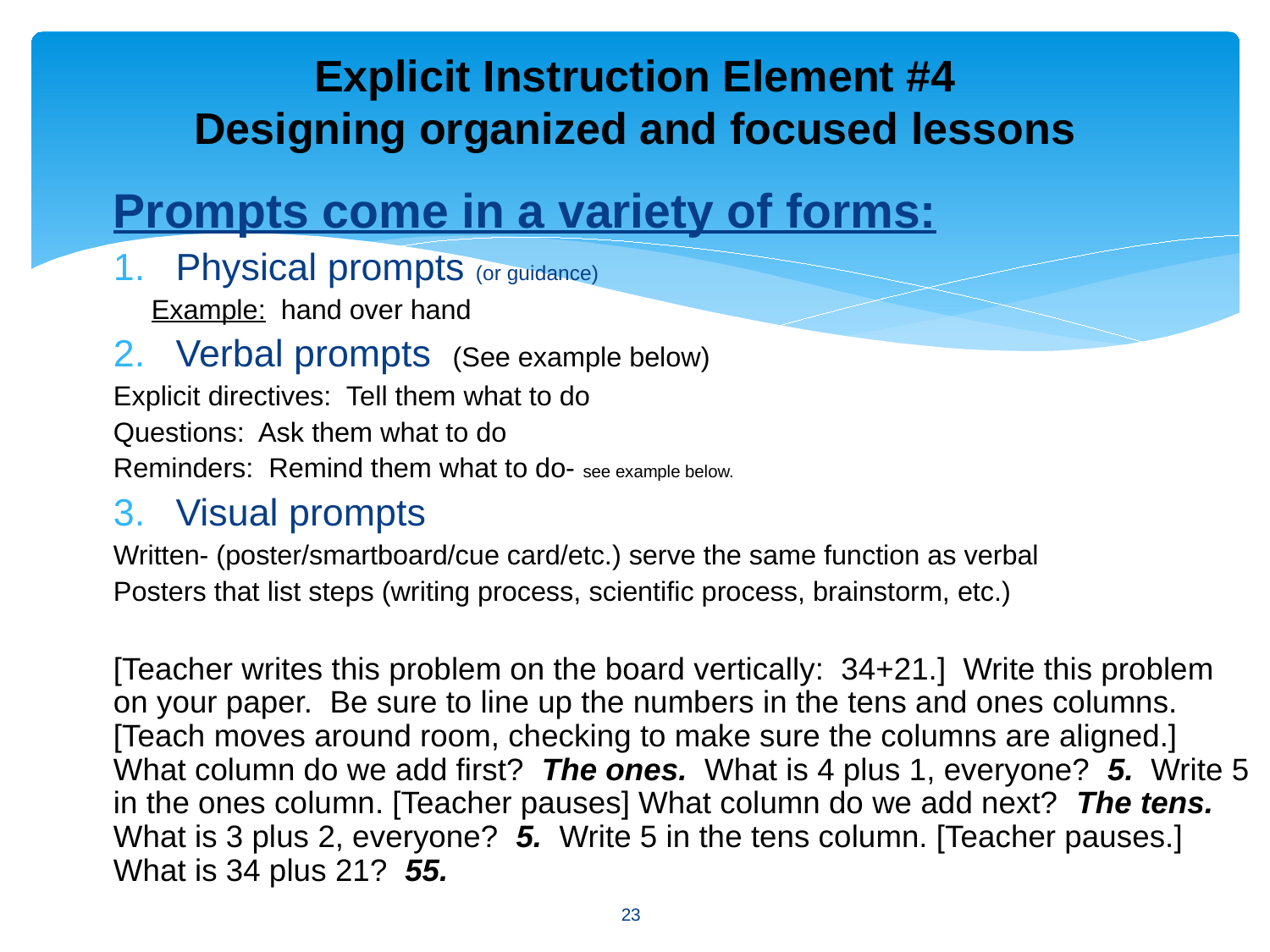

# Explicit Instruction Element #4 Designing organized and focused lessons
Prompts come in a variety of forms:
Physical prompts (or guidance)
		Example:  hand over hand
Verbal prompts  (See example below)
		Explicit directives:  Tell them what to do
		Questions:  Ask them what to do
		Reminders:  Remind them what to do- see example below.
Visual prompts
		Written- (poster/smartboard/cue card/etc.) serve the same function as verbal
		Posters that list steps (writing process, scientific process, brainstorm, etc.)

[Teacher writes this problem on the board vertically:  34+21.]  Write this problem on your paper.  Be sure to line up the numbers in the tens and ones columns. [Teach moves around room, checking to make sure the columns are aligned.]  What column do we add first?  The ones.  What is 4 plus 1, everyone?  5.  Write 5 in the ones column. [Teacher pauses] What column do we add next?  The tens.  What is 3 plus 2, everyone?  5.  Write 5 in the tens column. [Teacher pauses.]  What is 34 plus 21?  55.

23